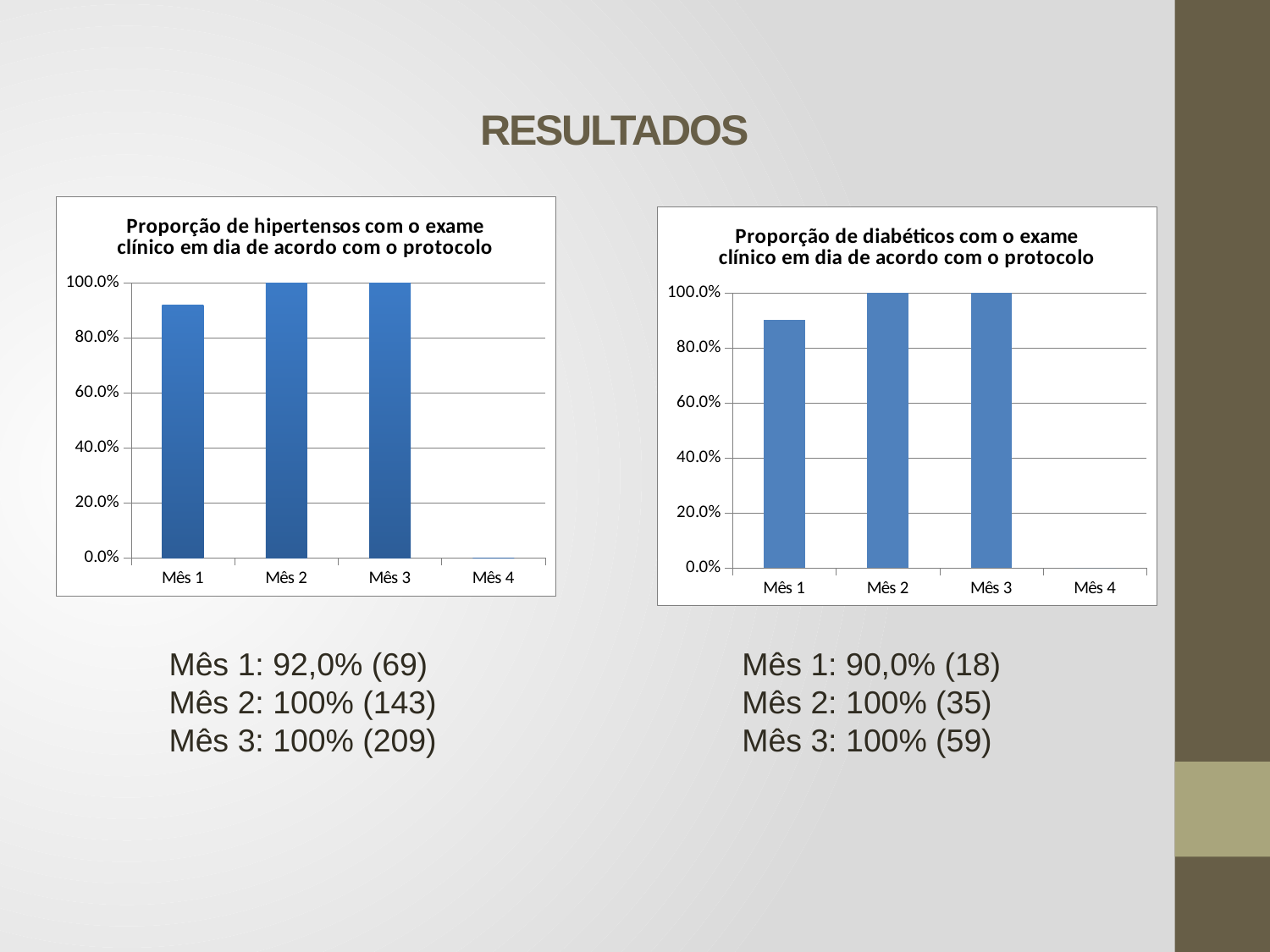

# RESULTADOS

### Chart:

| Category | Proporção de hipertensos com o exame clínico em dia de acordo com o protocolo |
|---|---|
| Mês 1 | 0.92 |
| Mês 2 | 1.0 |
| Mês 3 | 1.0 |
| Mês 4 | 0.0 |

### Chart:

| Category | Proporção de diabéticos com o exame clínico em dia de acordo com o protocolo |
|---|---|
| Mês 1 | 0.9 |
| Mês 2 | 1.0 |
| Mês 3 | 1.0 |
| Mês 4 | 0.0 |
Mês 1: 92,0% (69)
Mês 2: 100% (143)
Mês 3: 100% (209)
Mês 1: 90,0% (18)
Mês 2: 100% (35)
Mês 3: 100% (59)